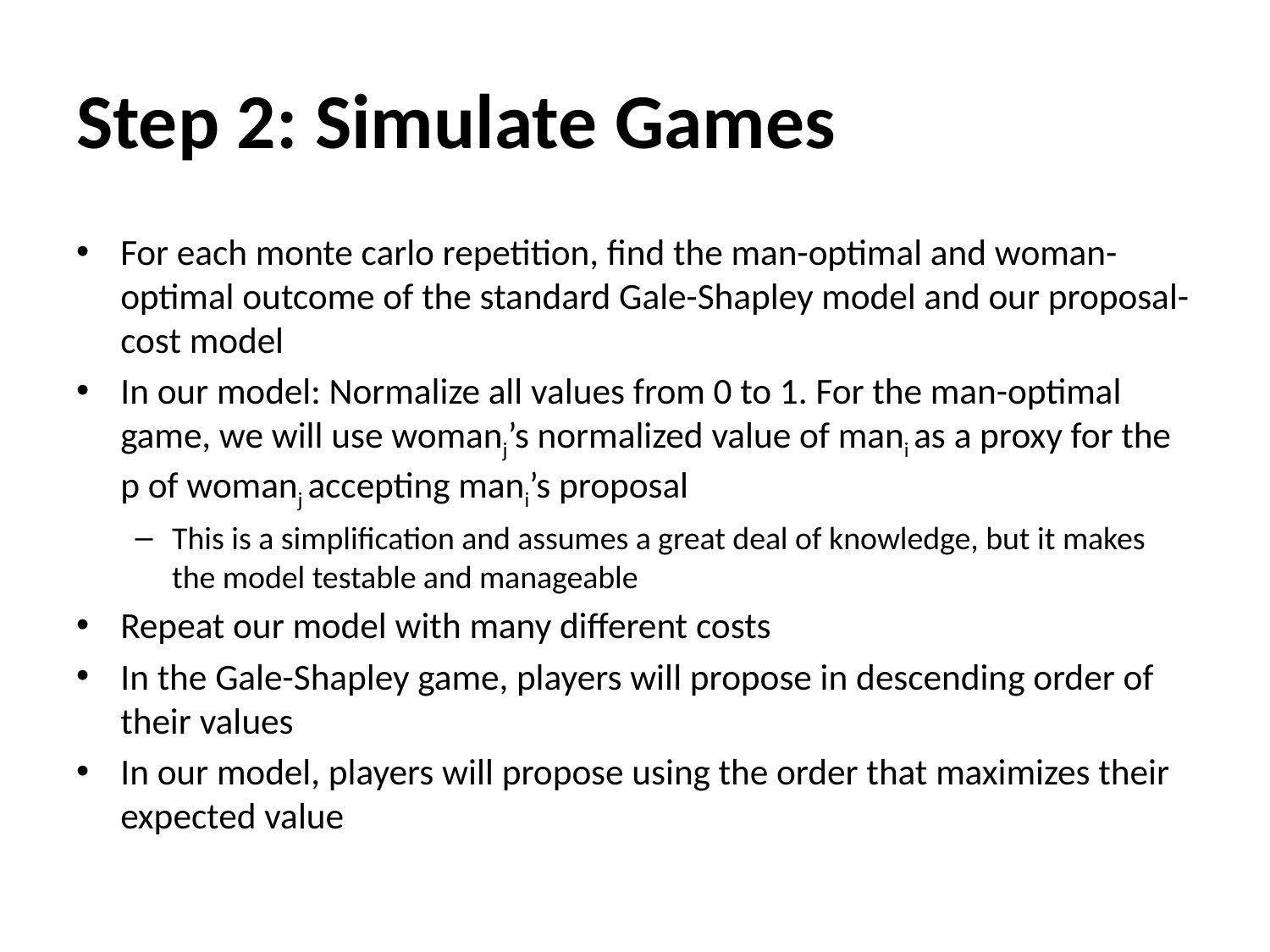

# Step 2: Simulate Games
For each monte carlo repetition, find the man-optimal and woman-optimal outcome of the standard Gale-Shapley model and our proposal-cost model
In our model: Normalize all values from 0 to 1. For the man-optimal game, we will use womanj’s normalized value of mani as a proxy for the p of womanj accepting mani’s proposal
This is a simplification and assumes a great deal of knowledge, but it makes the model testable and manageable
Repeat our model with many different costs
In the Gale-Shapley game, players will propose in descending order of their values
In our model, players will propose using the order that maximizes their expected value